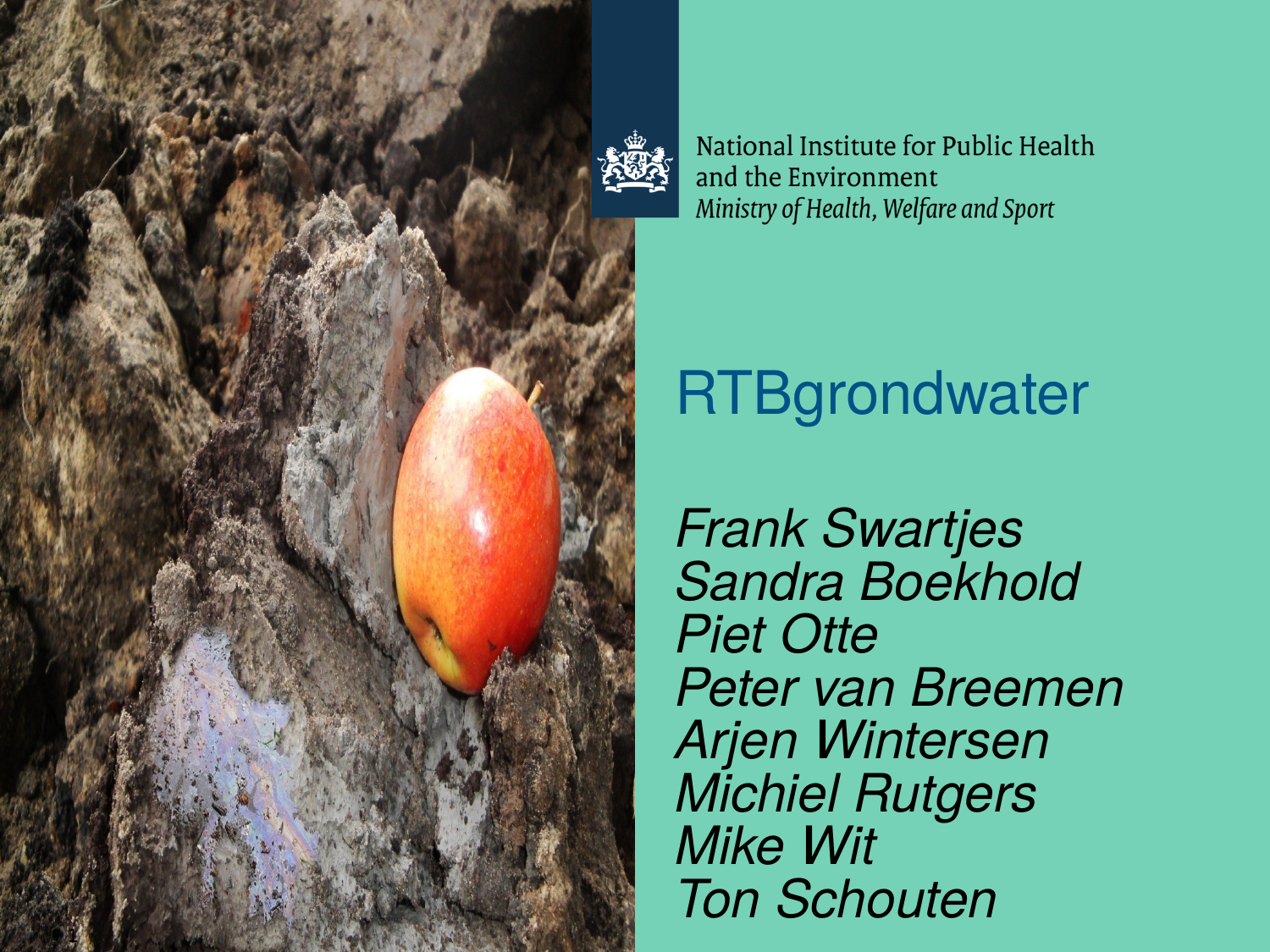

# RTBgrondwater
Frank Swartjes
Sandra Boekhold
Piet Otte
Peter van Breemen
Arjen Wintersen
Michiel Rutgers
Mike Wit
Ton Schouten

1